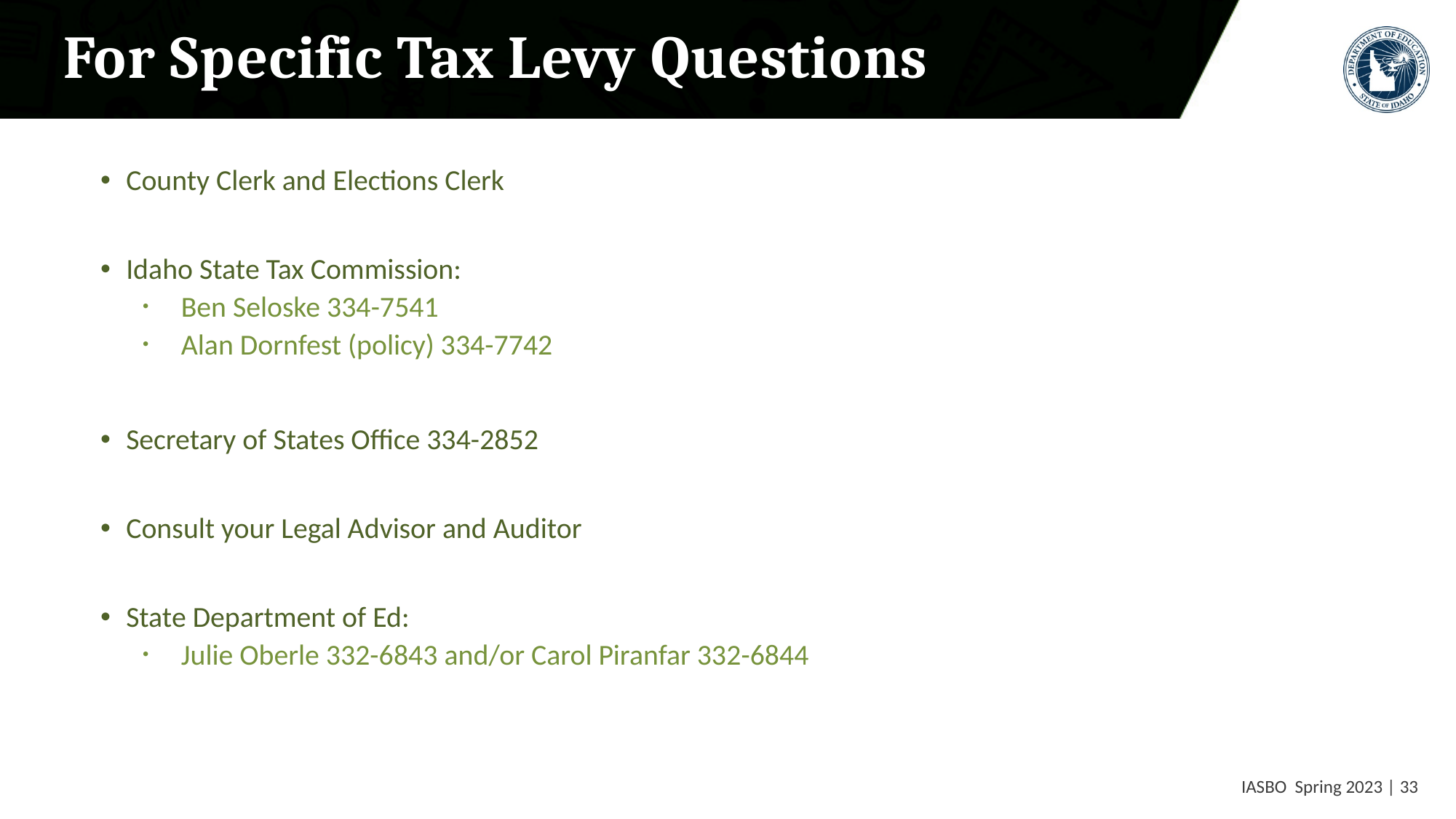

# For Specific Tax Levy Questions
County Clerk and Elections Clerk

Idaho State Tax Commission:
Ben Seloske 334-7541
Alan Dornfest (policy) 334-7742

Secretary of States Office 334-2852

Consult your Legal Advisor and Auditor

State Department of Ed:
Julie Oberle 332-6843 and/or Carol Piranfar 332-6844

 IASBO  Spring 2023 | 33